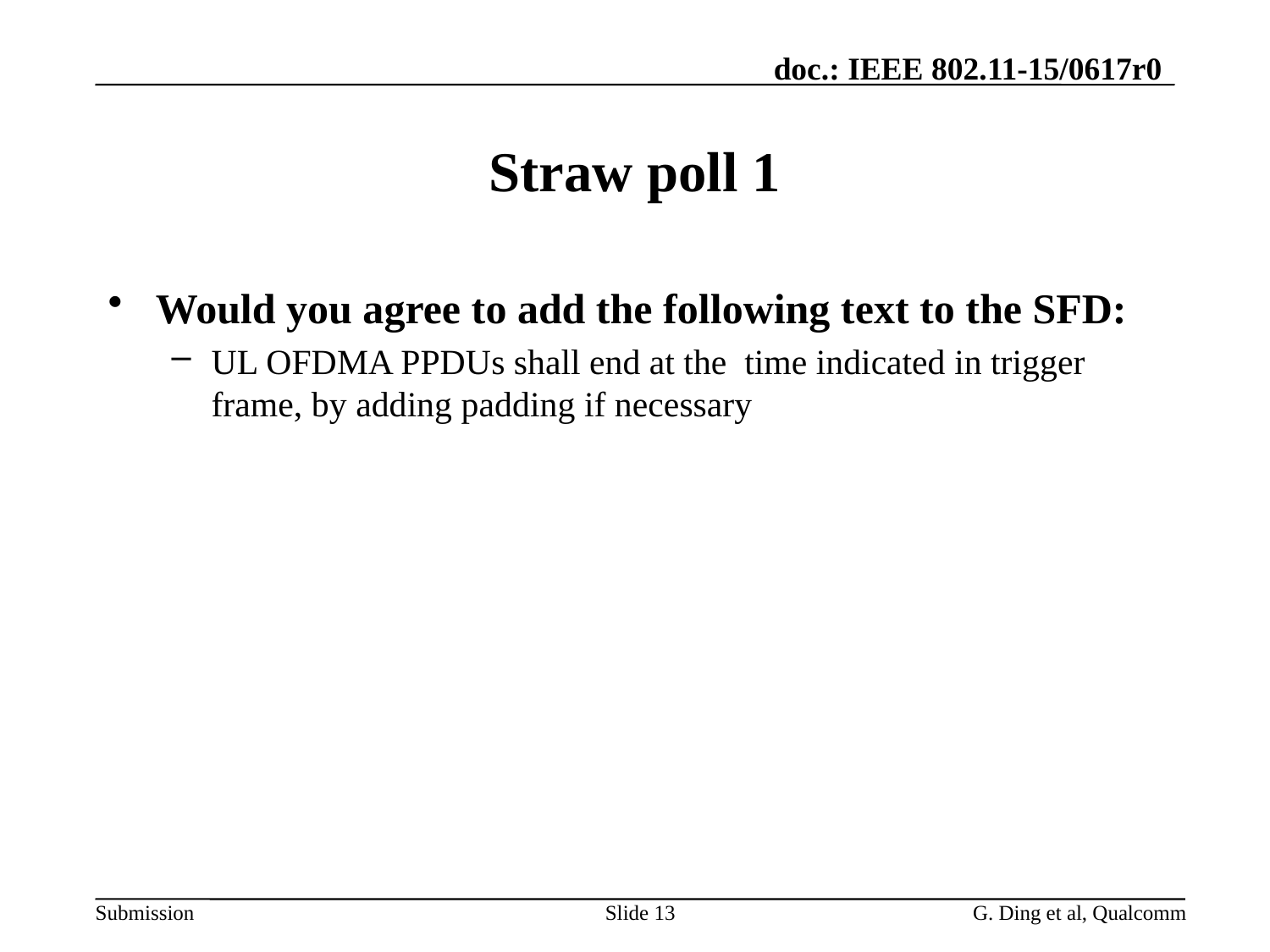

# Straw poll 1
Would you agree to add the following text to the SFD:
UL OFDMA PPDUs shall end at the  time indicated in trigger frame, by adding padding if necessary

Slide 13
G. Ding et al, Qualcomm